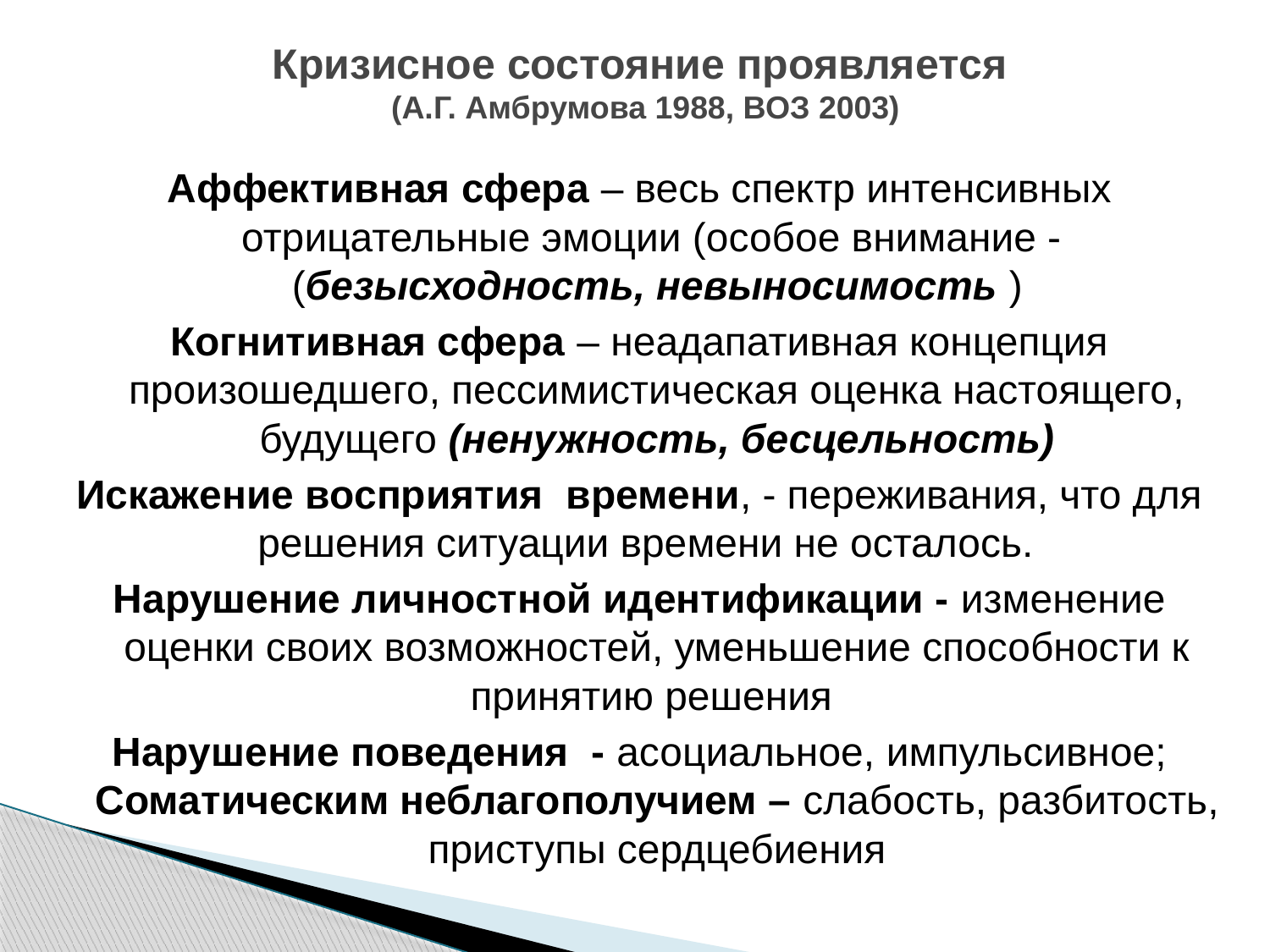

# Кризисное состояние проявляется (А.Г. Амбрумова 1988, ВОЗ 2003)
Аффективная сфера – весь спектр интенсивных отрицательные эмоции (особое внимание -  (безысходность, невыносимость )
Когнитивная сфера – неадапативная концепция произошедшего, пессимистическая оценка настоящего, будущего (ненужность, бесцельность)
Искажение восприятия  времени, - переживания, что для решения ситуации времени не осталось.
Нарушение личностной идентификации - изменение оценки своих возможностей, уменьшение способности к принятию решения
Нарушение поведения  - асоциальное, импульсивное; Соматическим неблагополучием – слабость, разбитость, приступы сердцебиения